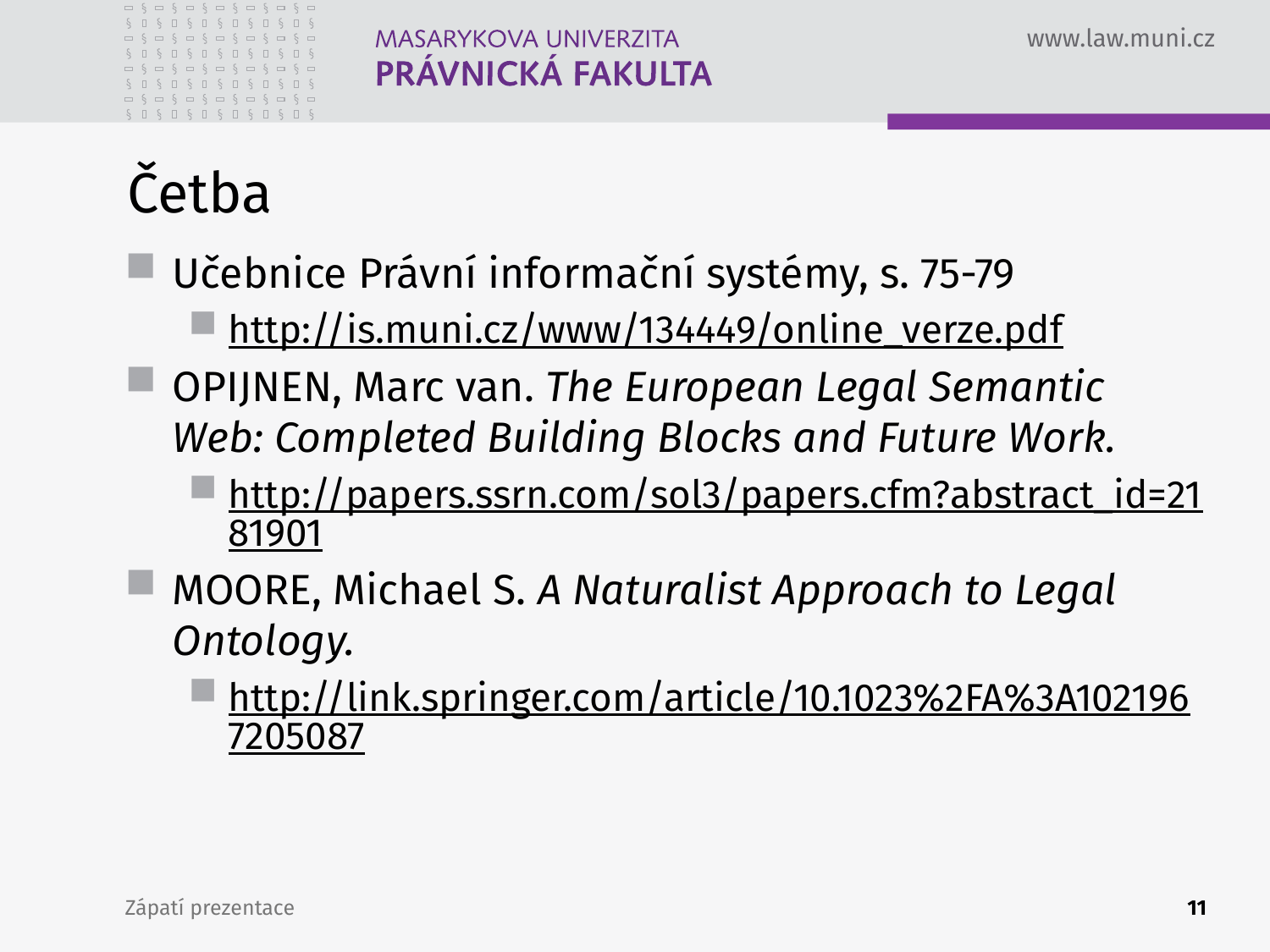

# Četba
Učebnice Právní informační systémy, s. 75-79
http://is.muni.cz/www/134449/online_verze.pdf
OPIJNEN, Marc van. The European Legal Semantic Web: Completed Building Blocks and Future Work.
http://papers.ssrn.com/sol3/papers.cfm?abstract_id=2181901
MOORE, Michael S. A Naturalist Approach to Legal Ontology.
http://link.springer.com/article/10.1023%2FA%3A1021967205087

Zápatí prezentace
11